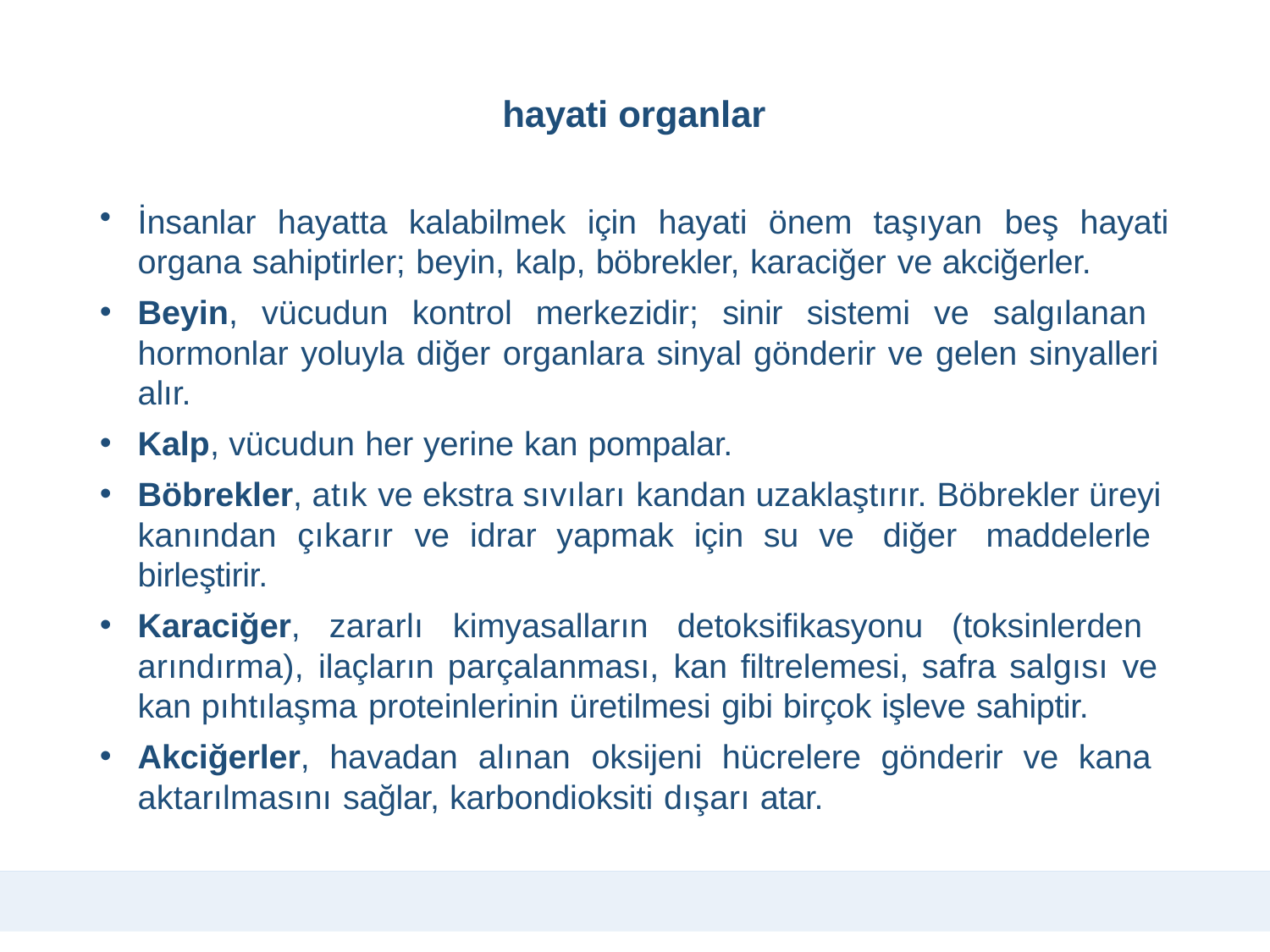

# hayati organlar
İnsanlar hayatta kalabilmek için hayati önem taşıyan  beş hayati
organa sahiptirler; beyin, kalp, böbrekler, karaciğer ve akciğerler.
Beyin, vücudun kontrol merkezidir; sinir sistemi ve salgılanan  hormonlar yoluyla diğer organlara sinyal gönderir ve gelen sinyalleri  alır.
Kalp, vücudun her yerine kan pompalar.
Böbrekler, atık ve ekstra sıvıları kandan uzaklaştırır. Böbrekler üreyi  kanından çıkarır ve idrar yapmak için su ve diğer maddelerle  birleştirir.
Karaciğer, zararlı kimyasalların detoksifikasyonu (toksinlerden  arındırma), ilaçların parçalanması, kan filtrelemesi, safra salgısı ve  kan pıhtılaşma proteinlerinin üretilmesi gibi birçok işleve sahiptir.
Akciğerler, havadan alınan oksijeni hücrelere gönderir ve kana  aktarılmasını sağlar, karbondioksiti dışarı atar.